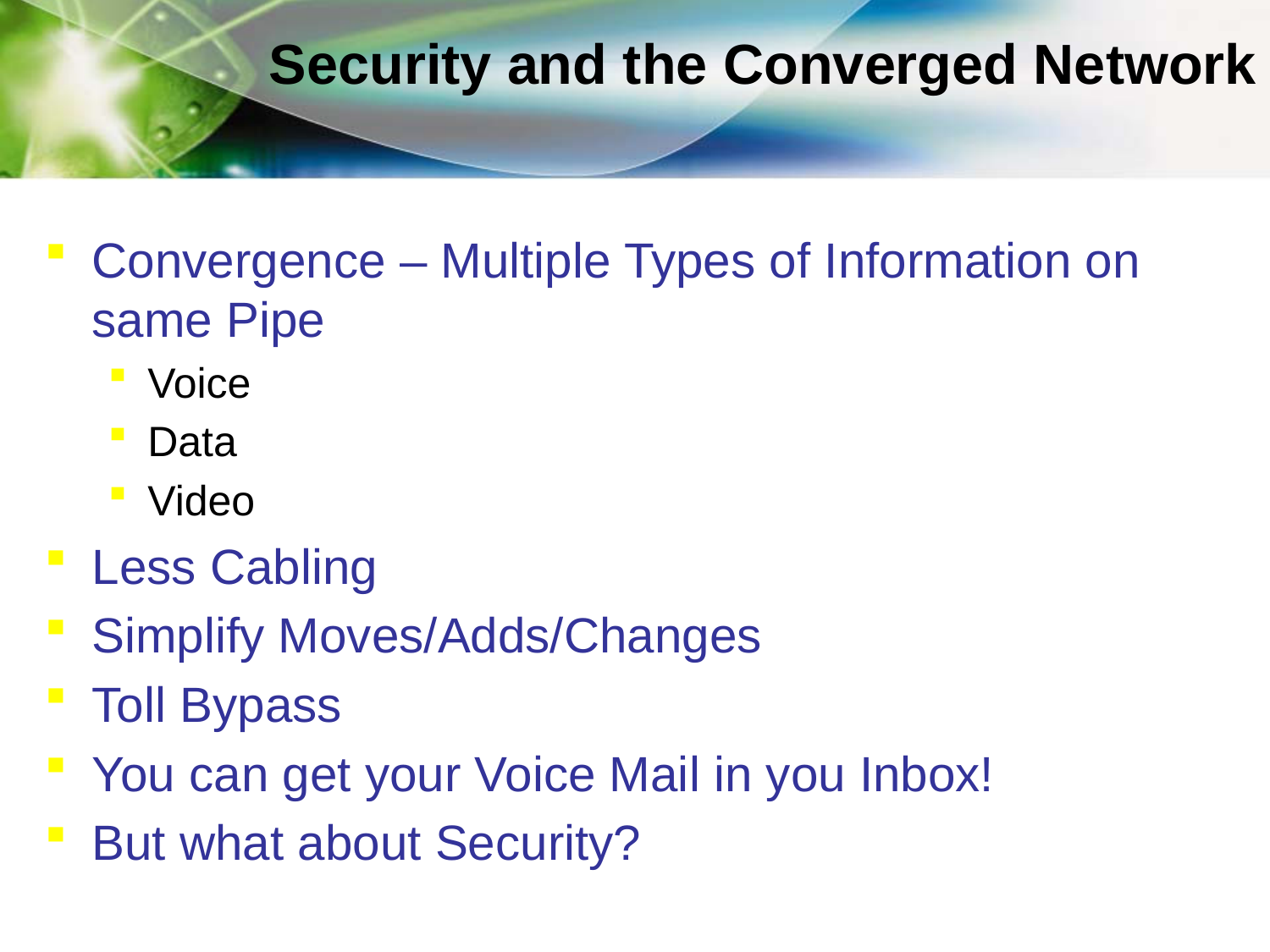

# Security and the Converged Network
Convergence – Multiple Types of Information on same Pipe
Voice
Data
Video
Less Cabling
Simplify Moves/Adds/Changes
Toll Bypass
You can get your Voice Mail in you Inbox!
But what about Security?